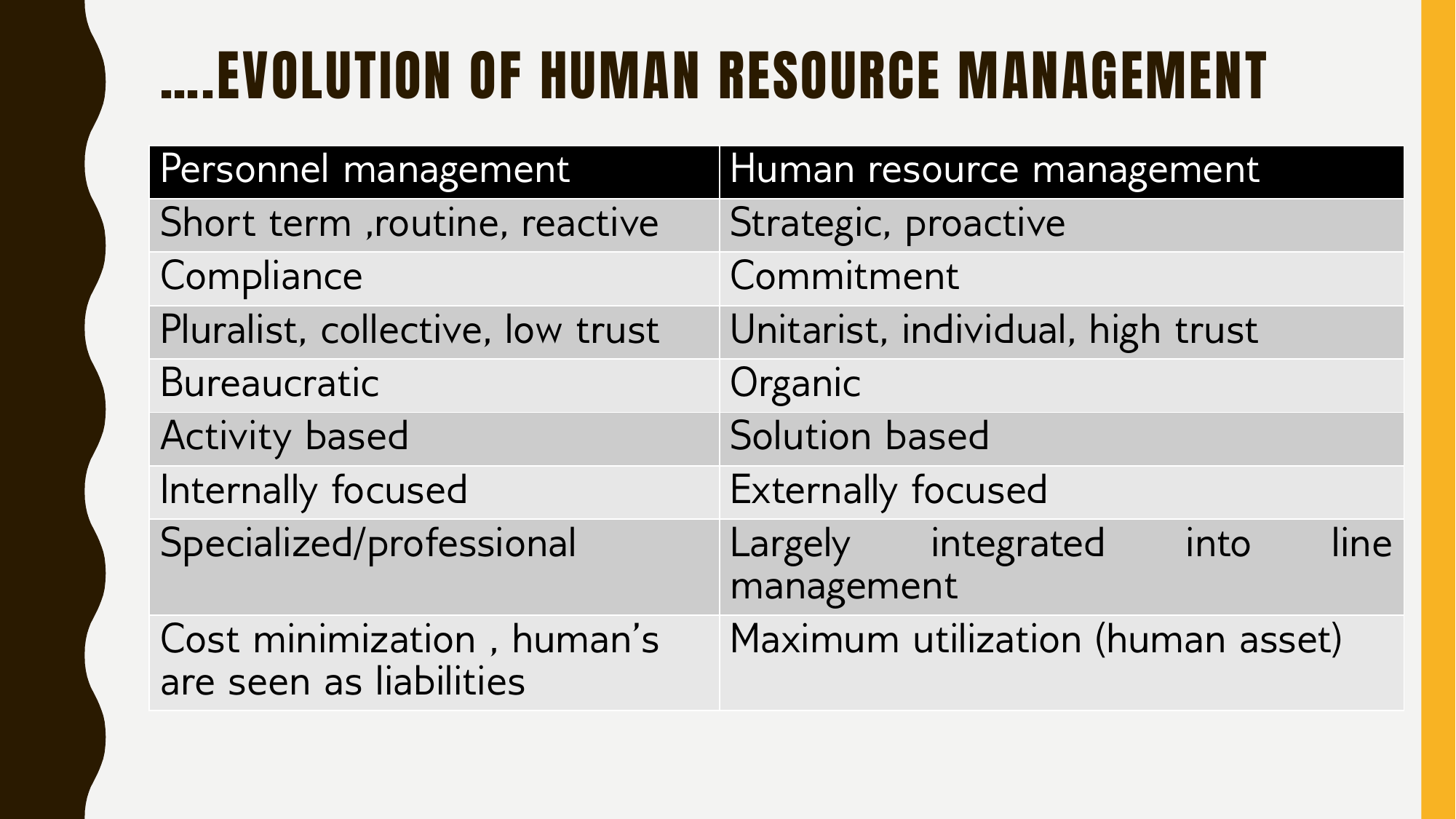

# ….Evolution of human resource management
| Personnel management | Human resource management |
| --- | --- |
| Short term ,routine, reactive | Strategic, proactive |
| Compliance | Commitment |
| Pluralist, collective, low trust | Unitarist, individual, high trust |
| Bureaucratic | Organic |
| Activity based | Solution based |
| Internally focused | Externally focused |
| Specialized/professional | Largely integrated into line management |
| Cost minimization , human’s are seen as liabilities | Maximum utilization (human asset) |